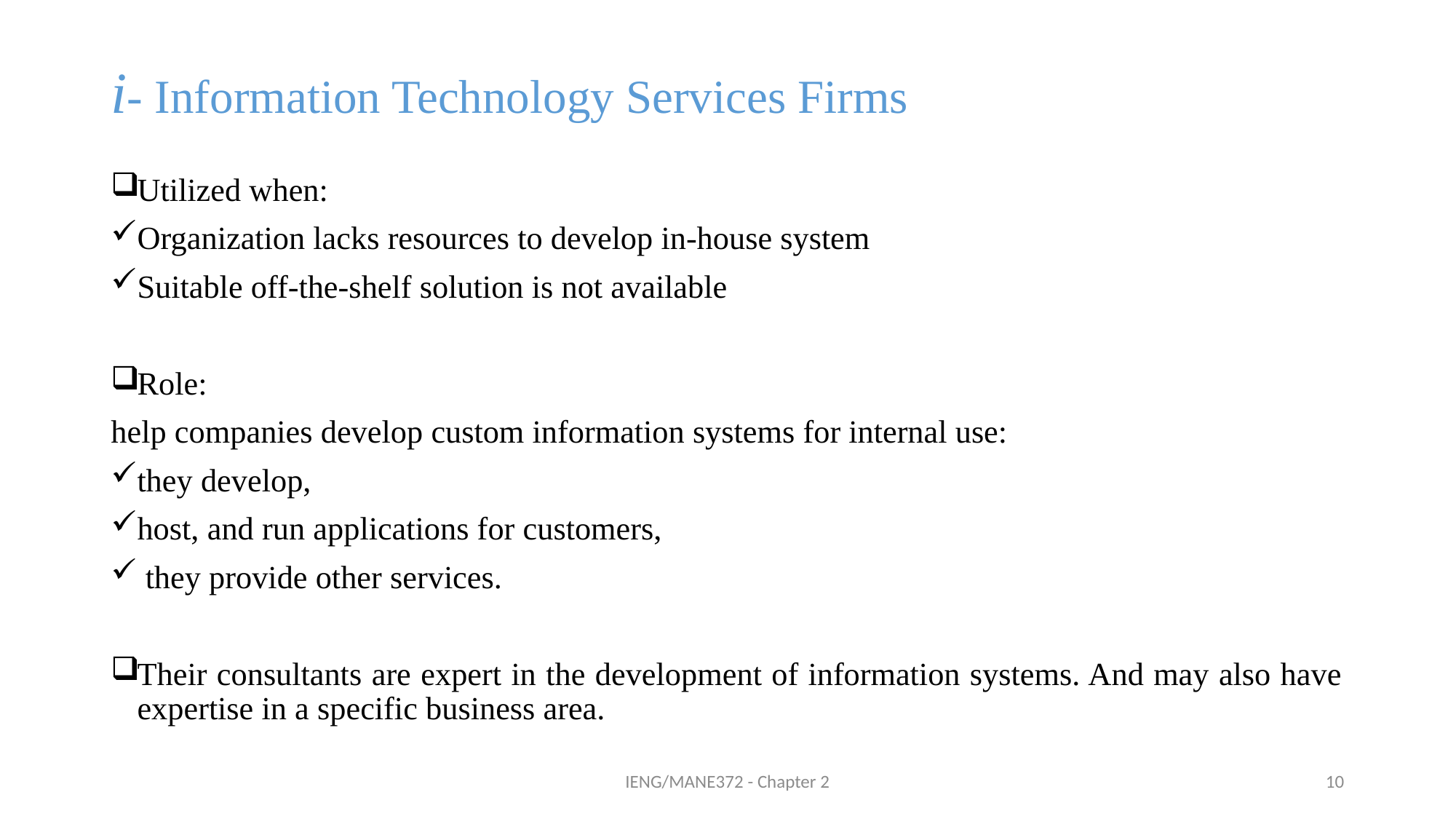

i- Information Technology Services Firms

Utilized when:
Organization lacks resources to develop in-house system
Suitable off-the-shelf solution is not available

Role:
help companies develop custom information systems for internal use:
they develop,
host, and run applications for customers,
 they provide other services.

Their consultants are expert in the development of information systems. And may also have expertise in a specific business area.

IENG/MANE372 - Chapter 2
10